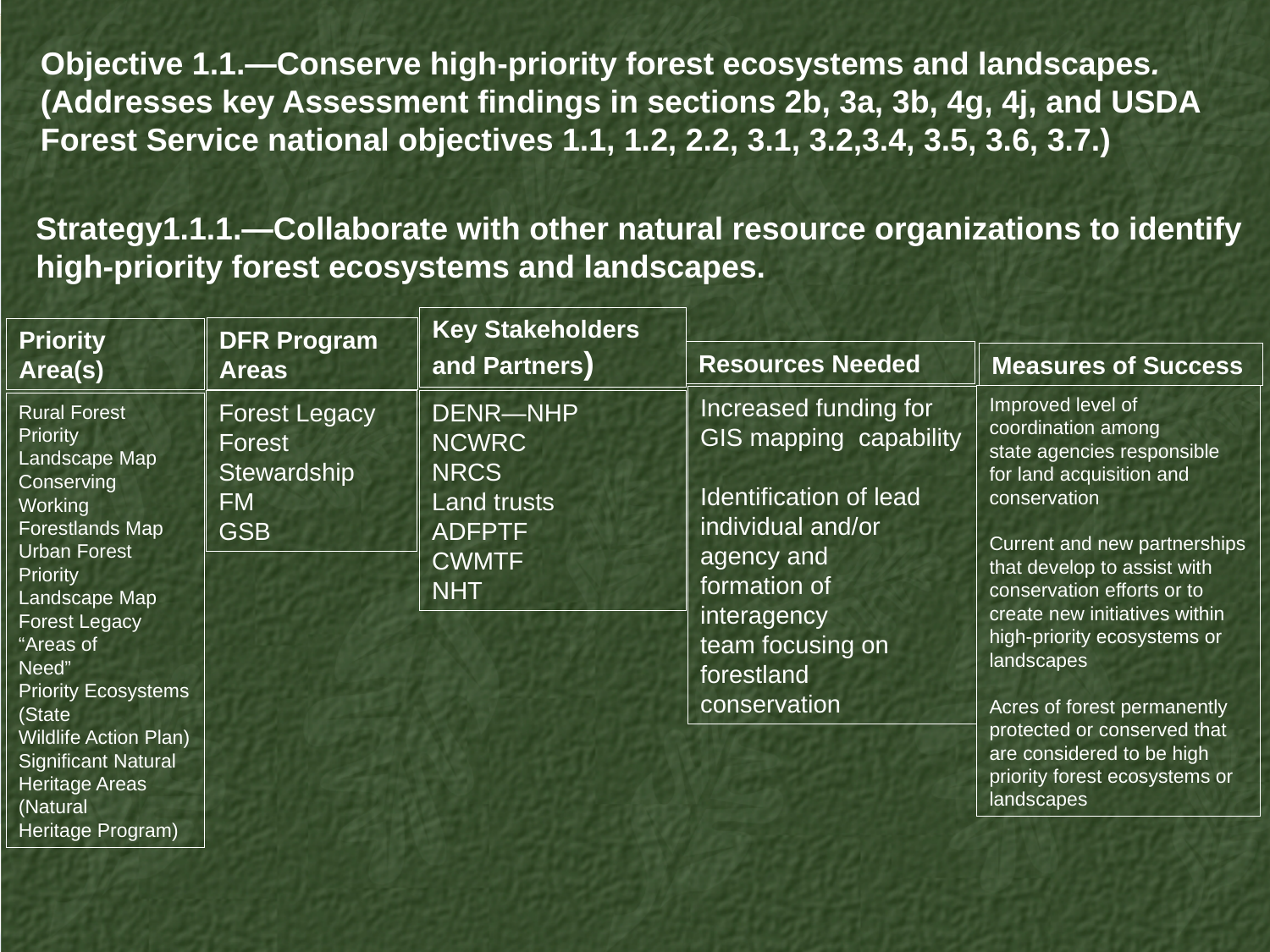

Objective 1.1.—Conserve high‐priority forest ecosystems and landscapes.
(Addresses key Assessment findings in sections 2b, 3a, 3b, 4g, 4j, and USDA Forest Service national objectives 1.1, 1.2, 2.2, 3.1, 3.2,3.4, 3.5, 3.6, 3.7.)
Strategy1.1.1.—Collaborate with other natural resource organizations to identify high-priority forest ecosystems and landscapes.
Key Stakeholders
and Partners)
DFR Program
Areas
Priority Area(s)
Resources Needed
Measures of Success
Improved level of coordination among
state agencies responsible for land acquisition and conservation

Current and new partnerships that develop to assist with conservation efforts or to create new initiatives within
high-priority ecosystems or landscapes

Acres of forest permanently protected or conserved that are considered to be high priority forest ecosystems or landscapes
Increased funding for GIS mapping  capability

Identification of lead
individual and/or agency and
formation of interagency
team focusing on forestland
conservation
Forest Legacy
Forest
Stewardship
FM
GSB
DENR—NHP
NCWRC
NRCS
Land trusts
ADFPTF
CWMTF
NHT
Rural Forest Priority
Landscape Map
Conserving Working
Forestlands Map
Urban Forest Priority
Landscape Map
Forest Legacy “Areas of
Need”
Priority Ecosystems (State
Wildlife Action Plan)
Significant Natural
Heritage Areas (Natural
Heritage Program)